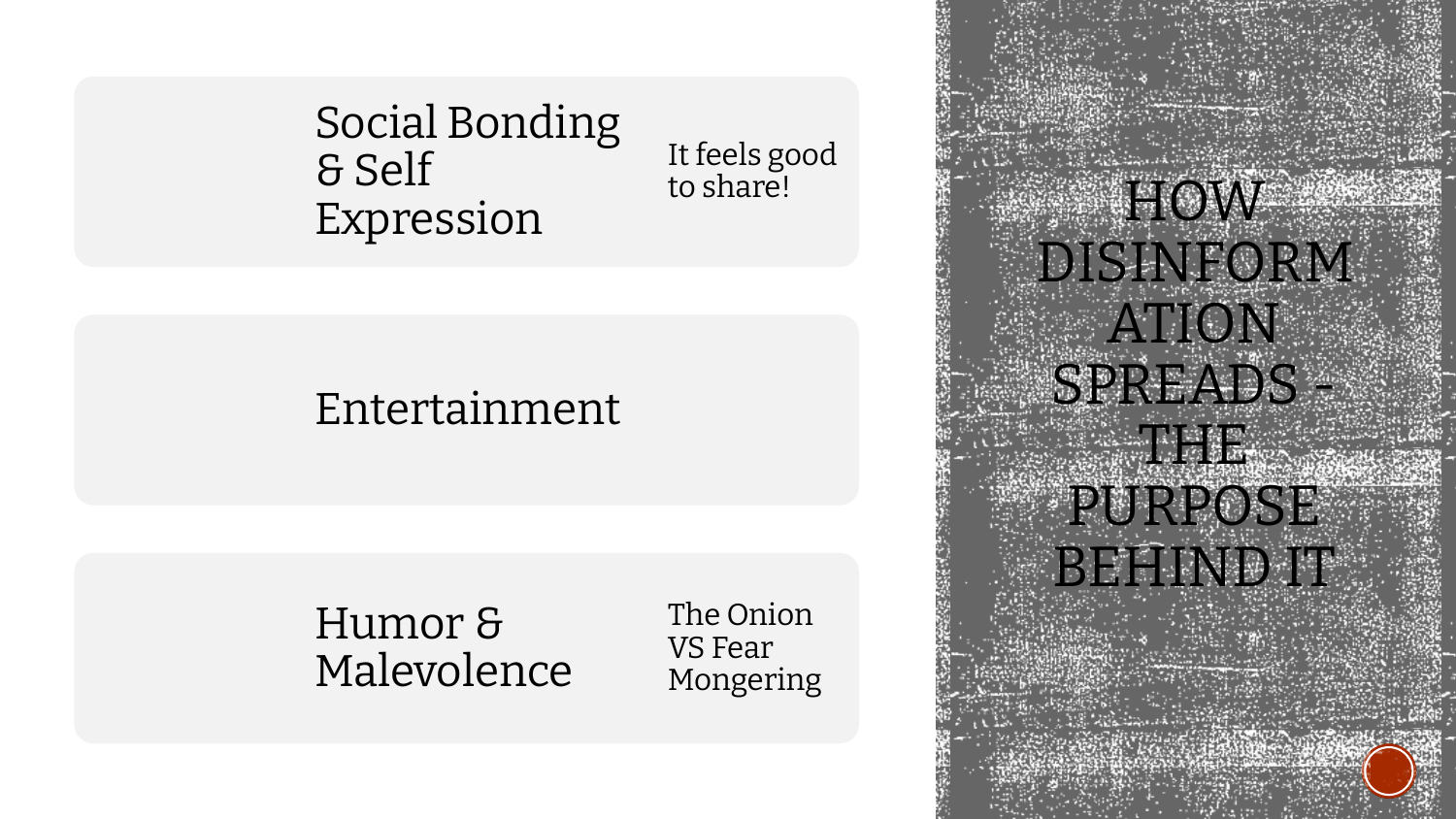

Social Bonding & Self Expression
It feels good to share!
Entertainment
Humor & Malevolence
The Onion VS Fear Mongering
# How Disinformation Spreads - The Purpose Behind It